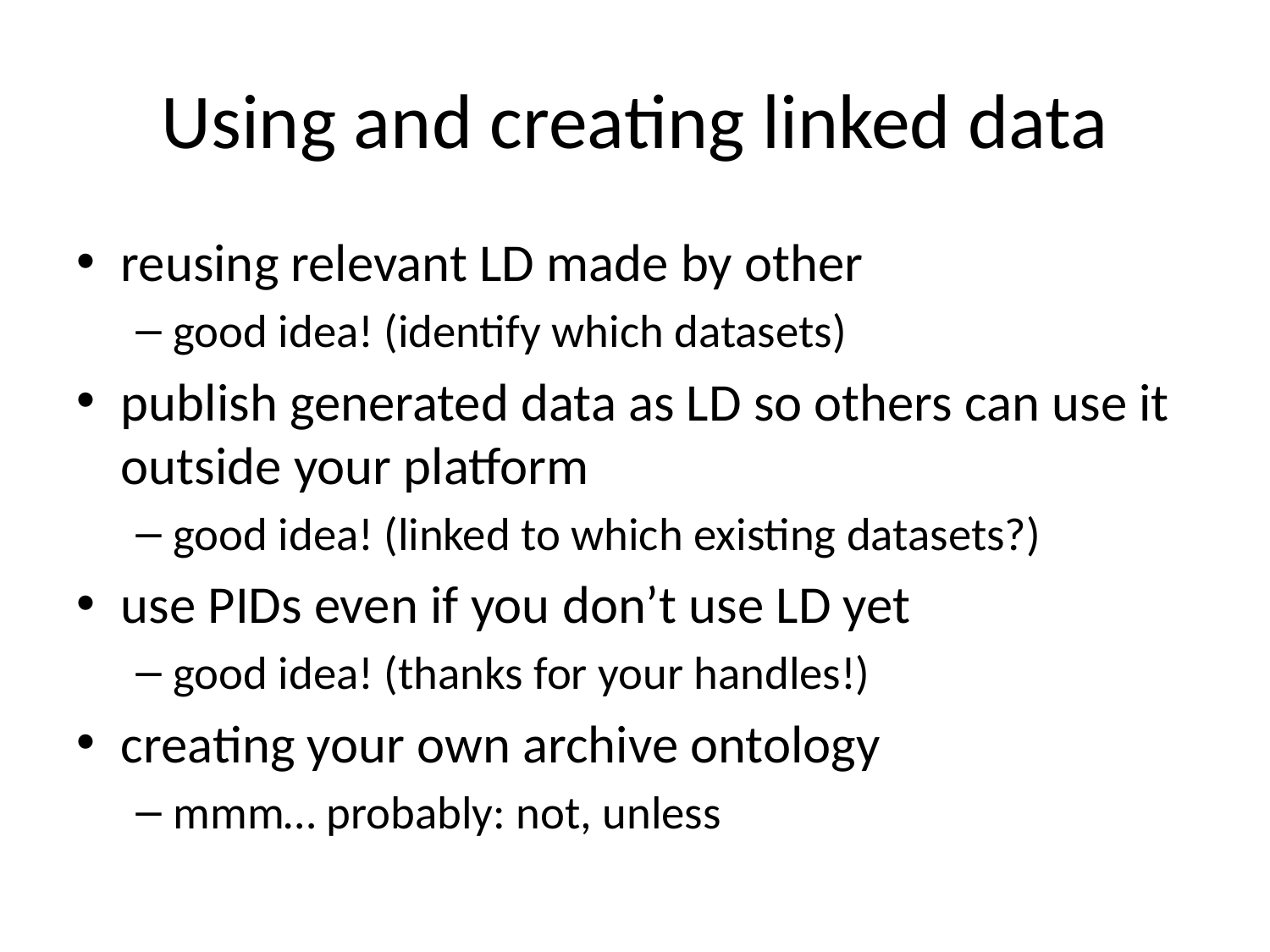

# Using and creating linked data
reusing relevant LD made by other
good idea! (identify which datasets)
publish generated data as LD so others can use it outside your platform
good idea! (linked to which existing datasets?)
use PIDs even if you don’t use LD yet
good idea! (thanks for your handles!)
creating your own archive ontology
mmm… probably: not, unless